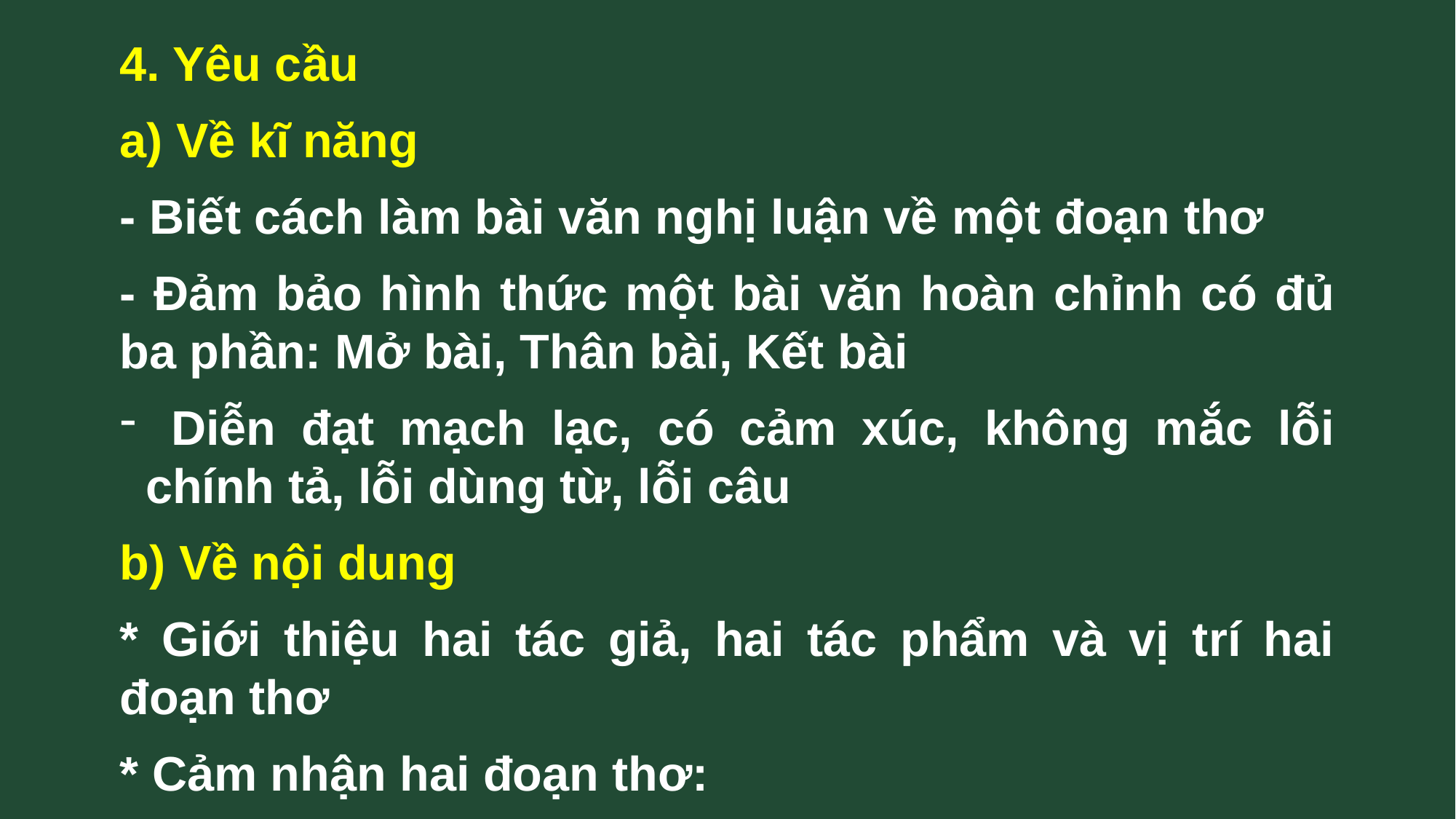

4. Yêu cầu
a) Về kĩ năng
- Biết cách làm bài văn nghị luận về một đoạn thơ
- Đảm bảo hình thức một bài văn hoàn chỉnh có đủ ba phần: Mở bài, Thân bài, Kết bài
 Diễn đạt mạch lạc, có cảm xúc, không mắc lỗi chính tả, lỗi dùng từ, lỗi câu
b) Về nội dung
* Giới thiệu hai tác giả, hai tác phẩm và vị trí hai đoạn thơ
* Cảm nhận hai đoạn thơ: